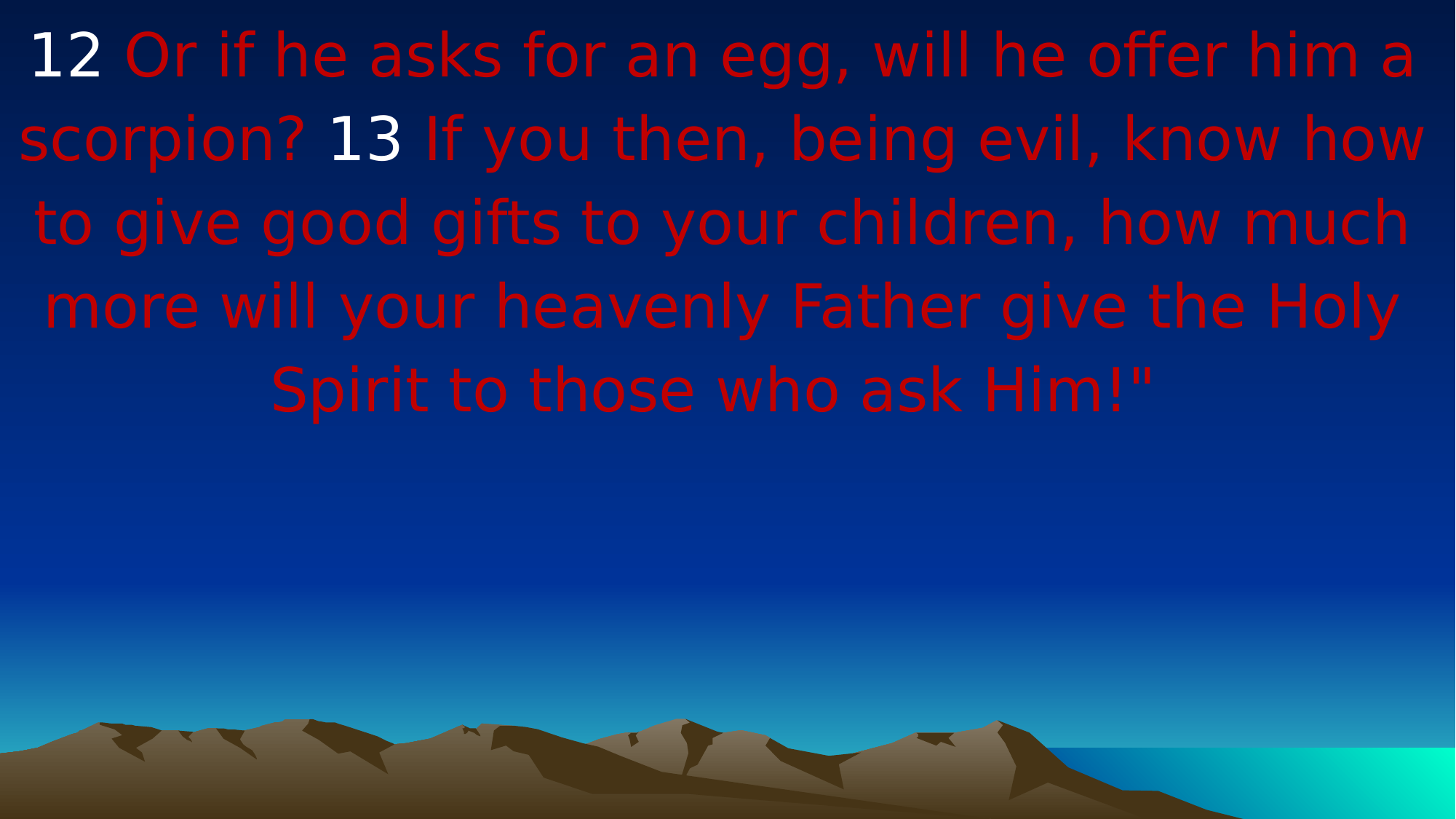

12 Or if he asks for an egg, will he offer him a scorpion? 13 If you then, being evil, know how to give good gifts to your children, how much more will your heavenly Father give the Holy Spirit to those who ask Him!"